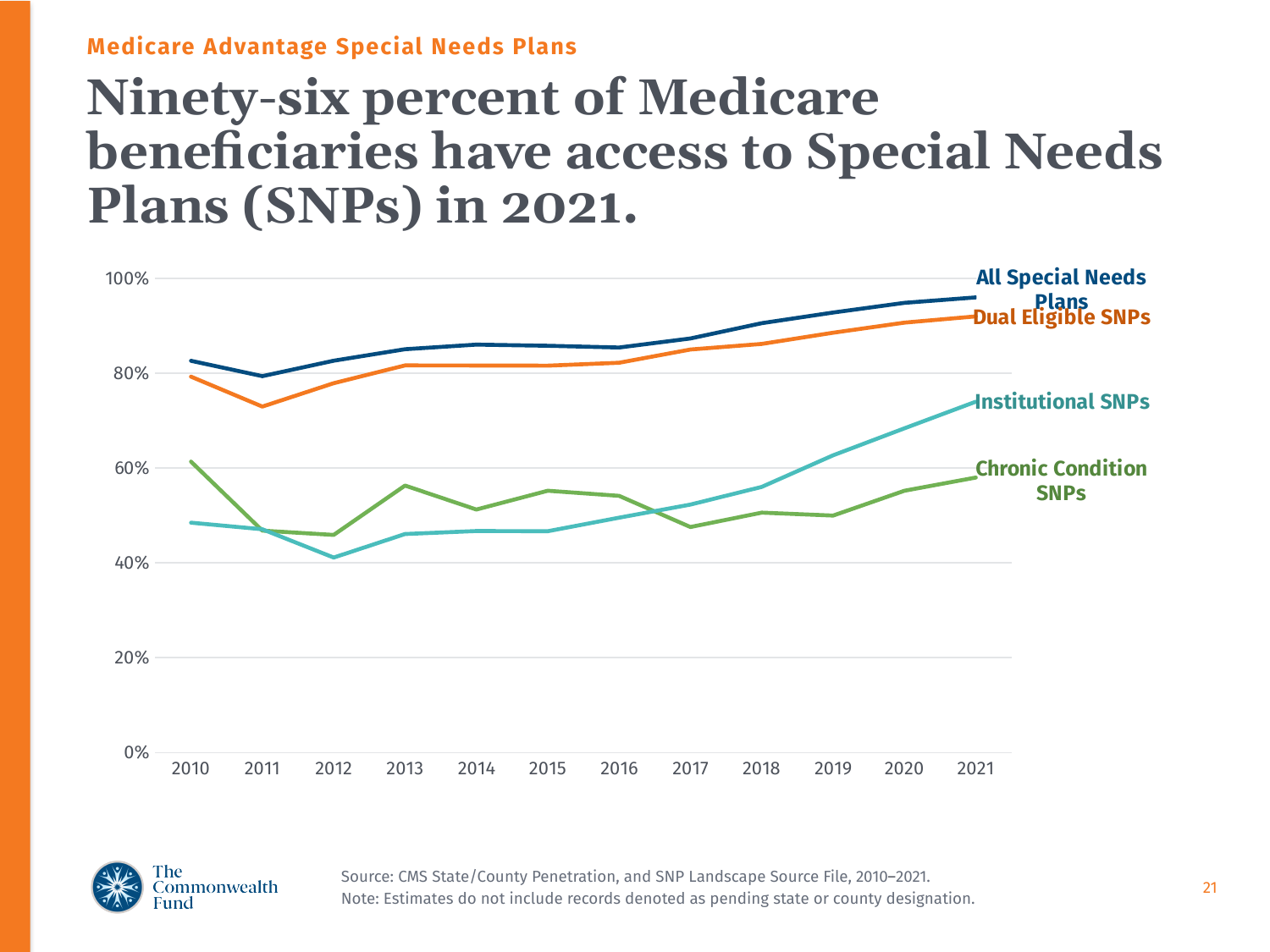

Medicare Advantage Special Needs Plans
# Ninety-six percent of Medicare beneficiaries have access to Special Needs Plans (SNPs) in 2021.

### Chart

| Category | All Special Needs Plans | Chronic Condition SNPs | Dual Eligible SNPs | Institutional SNPs |
|---|---|---|---|---|
| 2010 | 0.82629832983398 | 0.6137154317579 | 0.79285965711582 | 0.48475622428935 |
| 2011 | 0.79387821245712 | 0.46800655658738 | 0.72973526235652 | 0.47082083472415 |
| 2012 | 0.82649569814148 | 0.45892066467876 | 0.77903529459837 | 0.41123552435178 |
| 2013 | 0.85071620898583 | 0.56314475120234 | 0.81658860765153 | 0.46081586986653 |
| 2014 | 0.86041131553166 | 0.51255354262314 | 0.81633520120912 | 0.4671577414857 |
| 2015 | 0.85802302856987 | 0.55217262136311 | 0.8160137797122 | 0.46675600022747 |
| 2016 | 0.85430870650049 | 0.54147851517194 | 0.82214487304855 | 0.49531891542487 |
| 2017 | 0.87336673896648 | 0.4755837157105 | 0.8500653705481 | 0.52298126090587 |
| 2018 | 0.90564734154104 | 0.50605715106462 | 0.8619026310923 | 0.56031407579355 |
| 2019 | 0.92802226289775 | 0.499794377768 | 0.88545065738768 | 0.62693223730341 |
| 2020 | 0.948492082831 | 0.55219030276523 | 0.90676639198989 | 0.68382926242586 |
| 2021 | 0.96 | 0.58 | 0.92 | 0.74 |
Source: CMS State/County Penetration, and SNP Landscape Source File, 2010–2021.
Note: Estimates do not include records denoted as pending state or county designation.